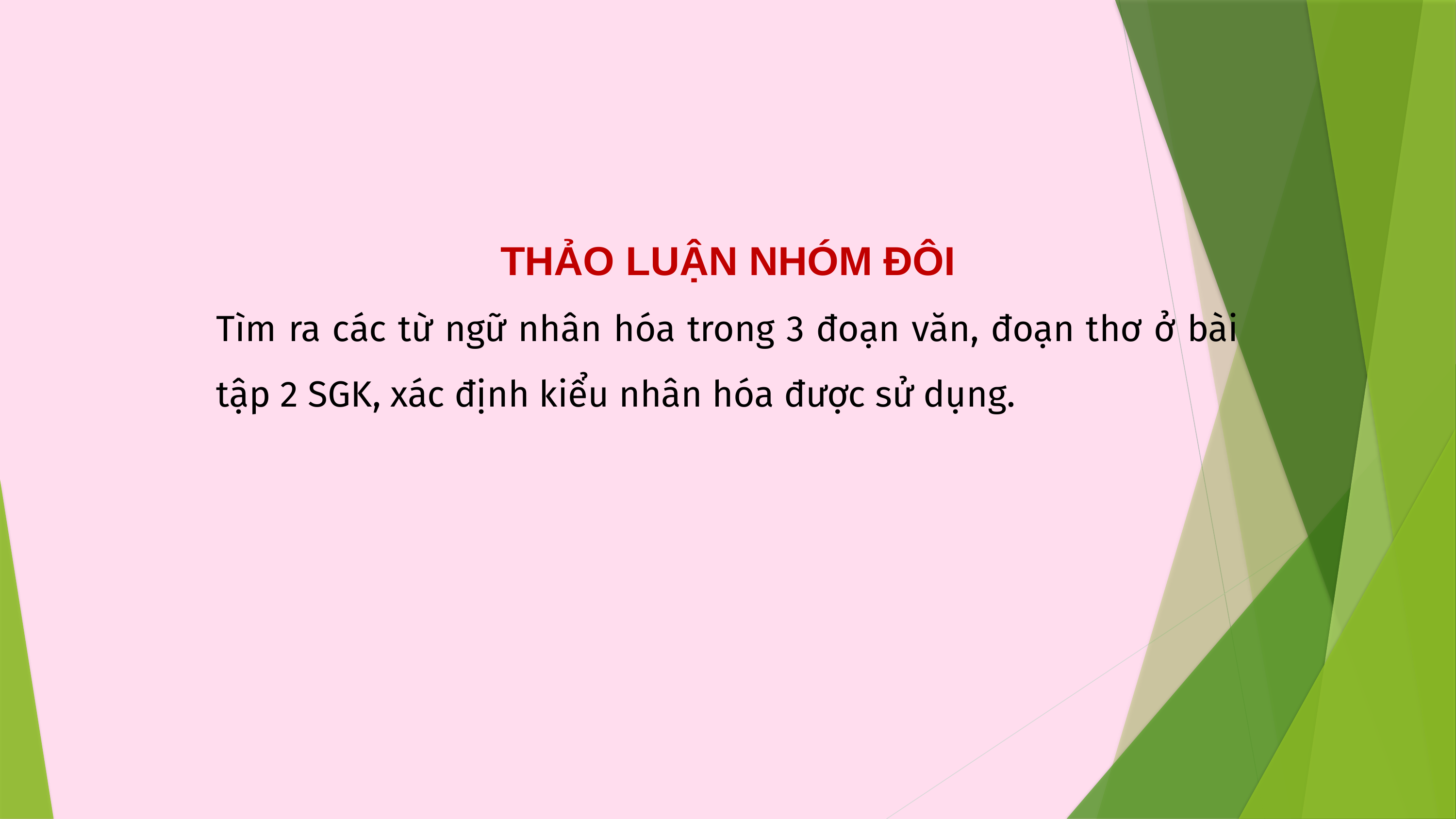

THẢO LUẬN NHÓM ĐÔI
Tìm ra các từ ngữ nhân hóa trong 3 đoạn văn, đoạn thơ ở bài tập 2 SGK, xác định kiểu nhân hóa được sử dụng.